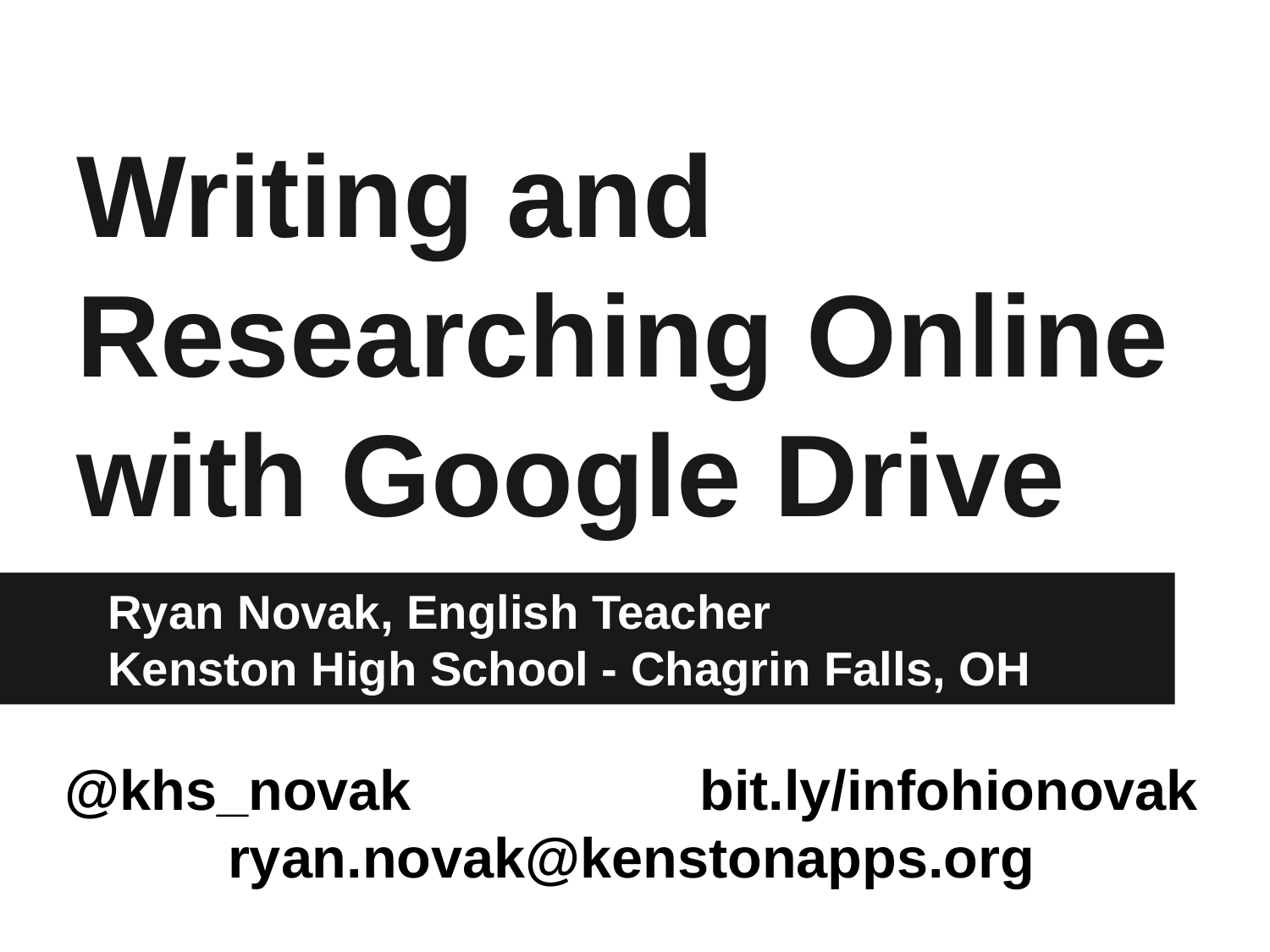

# Writing and Researching Online with Google Drive
Ryan Novak, English Teacher
Kenston High School - Chagrin Falls, OH
@khs_novak			bit.ly/infohionovak
ryan.novak@kenstonapps.org